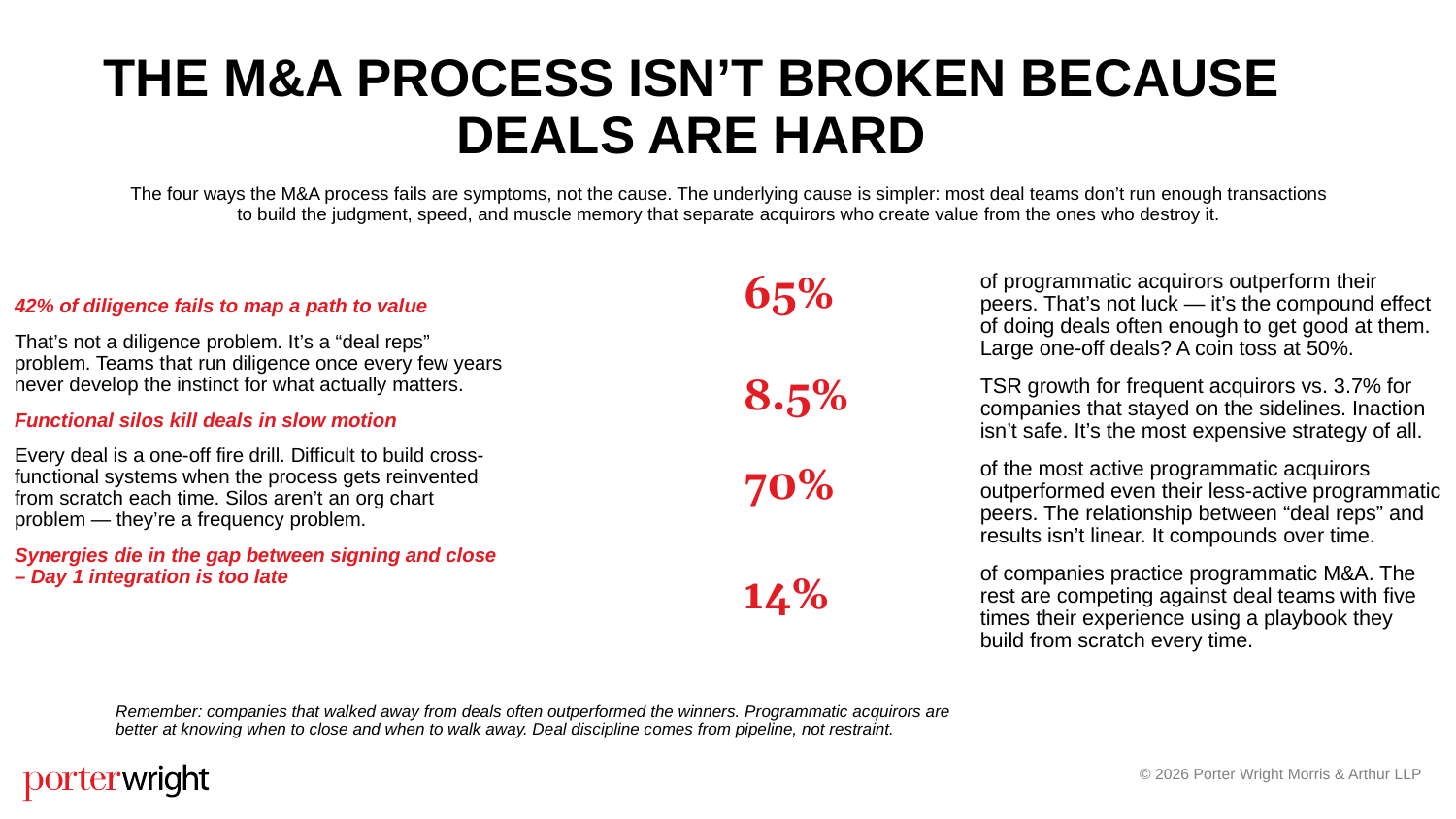

The M&A Process Isn’t broken because deals are hard
The four ways the M&A process fails are symptoms, not the cause. The underlying cause is simpler: most deal teams don’t run enough transactions to build the judgment, speed, and muscle memory that separate acquirors who create value from the ones who destroy it.
of programmatic acquirors outperform their peers. That’s not luck — it’s the compound effect of doing deals often enough to get good at them. Large one-off deals? A coin toss at 50%.
TSR growth for frequent acquirors vs. 3.7% for companies that stayed on the sidelines. Inaction isn’t safe. It’s the most expensive strategy of all.
of the most active programmatic acquirors outperformed even their less-active programmatic peers. The relationship between “deal reps” and results isn’t linear. It compounds over time.
of companies practice programmatic M&A. The rest are competing against deal teams with five times their experience using a playbook they build from scratch every time.
65%
42% of diligence fails to map a path to value
That’s not a diligence problem. It’s a “deal reps” problem. Teams that run diligence once every few years never develop the instinct for what actually matters.
Functional silos kill deals in slow motion
Every deal is a one-off fire drill. Difficult to build cross-functional systems when the process gets reinvented from scratch each time. Silos aren’t an org chart problem — they’re a frequency problem.
Synergies die in the gap between signing and close – Day 1 integration is too late
8.5%
70%
14%
Remember: companies that walked away from deals often outperformed the winners. Programmatic acquirors are better at knowing when to close and when to walk away. Deal discipline comes from pipeline, not restraint.